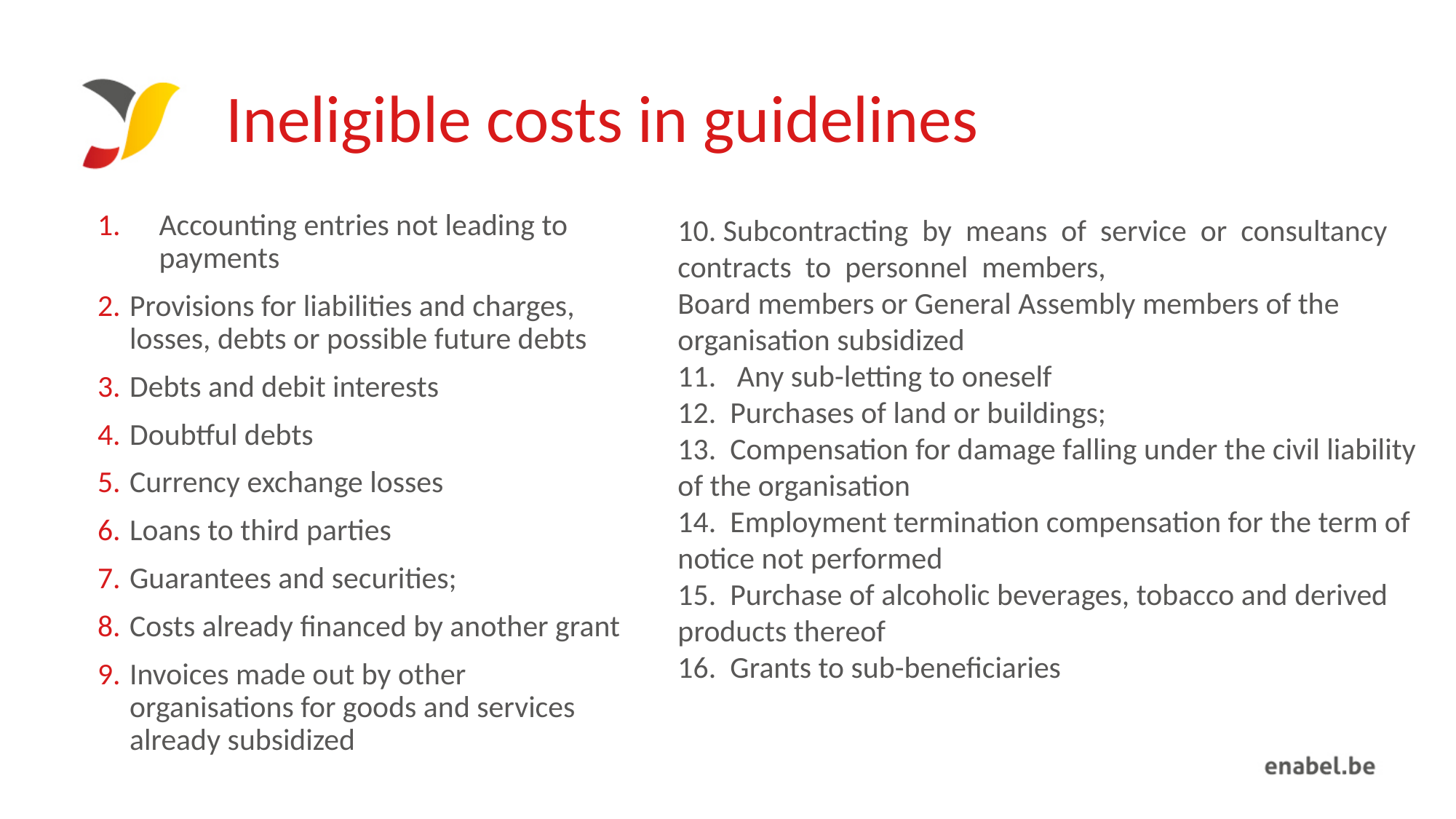

# Ineligible costs in guidelines
Accounting entries not leading to payments
Provisions for liabilities and charges, losses, debts or possible future debts
Debts and debit interests
Doubtful debts
Currency exchange losses
Loans to third parties
Guarantees and securities;
Costs already financed by another grant
Invoices made out by other organisations for goods and services already subsidized

10. Subcontracting  by  means  of  service  or  consultancy  contracts  to  personnel  members, ​
Board members or General Assembly members of the organisation subsidized ​
11.   Any sub-letting to oneself ​
12.  Purchases of land or buildings; ​
13.  Compensation for damage falling under the civil liability of the organisation ​
14.  Employment termination compensation for the term of notice not performed ​
15.  Purchase of alcoholic beverages, tobacco and derived products thereof  ​
16.  Grants to sub-beneficiaries